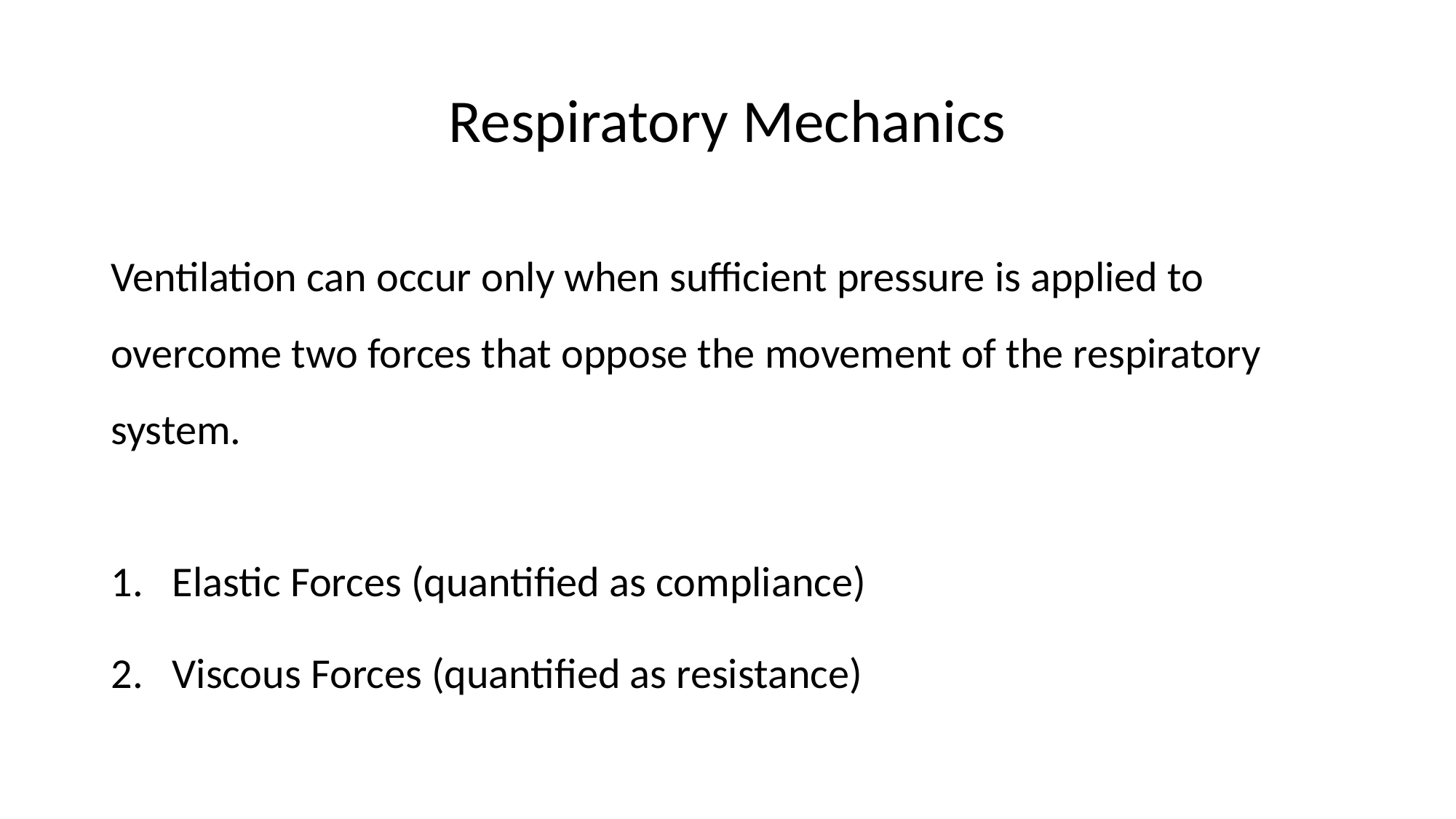

# Respiratory Mechanics
Ventilation can occur only when sufficient pressure is applied to overcome two forces that oppose the movement of the respiratory system.

Elastic Forces (quantified as compliance)
Viscous Forces (quantified as resistance)

05